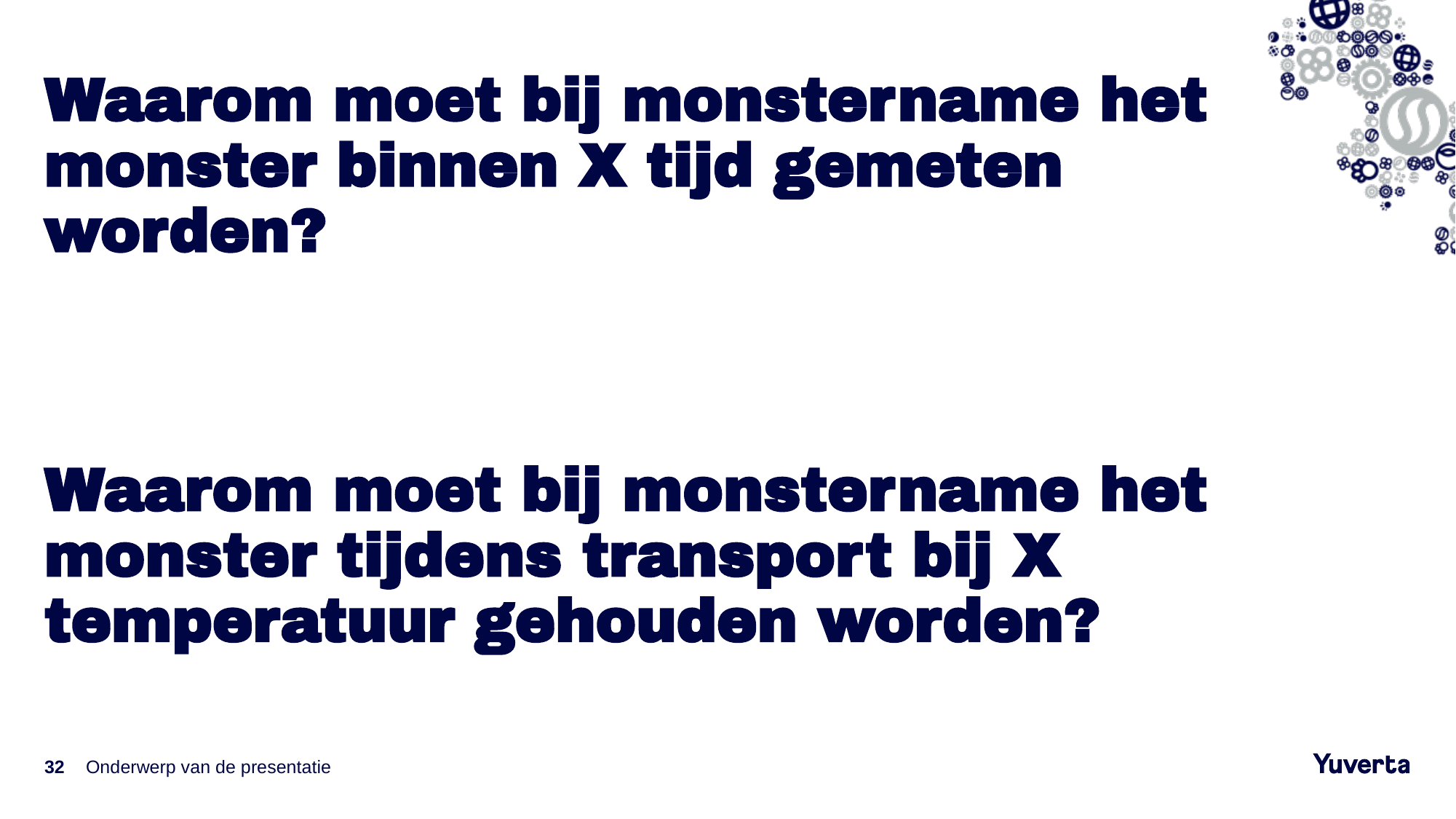

Waarom moet bij monstername het monster binnen X tijd gemeten worden?
Waarom moet bij monstername het monster tijdens transport bij X temperatuur gehouden worden?
32
Onderwerp van de presentatie
8-3-2022